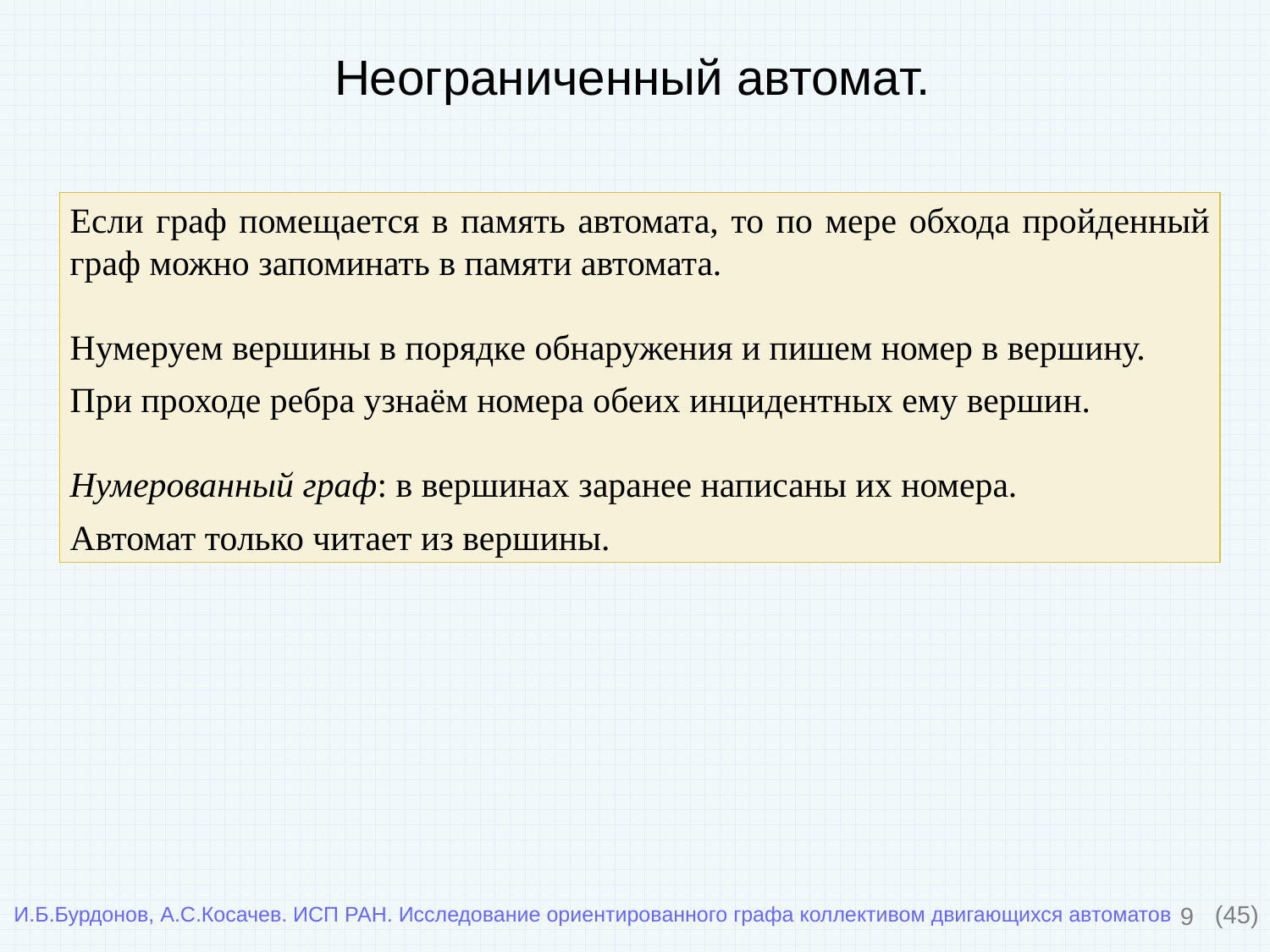

# Неограниченный автомат.
Если граф помещается в память автомата, то по мере обхода пройденный граф можно запоминать в памяти автомата.
Нумеруем вершины в порядке обнаружения и пишем номер в вершину.
При проходе ребра узнаём номера обеих инцидентных ему вершин.
Нумерованный граф: в вершинах заранее написаны их номера.
Автомат только читает из вершины.
9
(45)
И.Б.Бурдонов, А.С.Косачев. ИСП РАН. Исследование ориентированного графа коллективом двигающихся автоматов